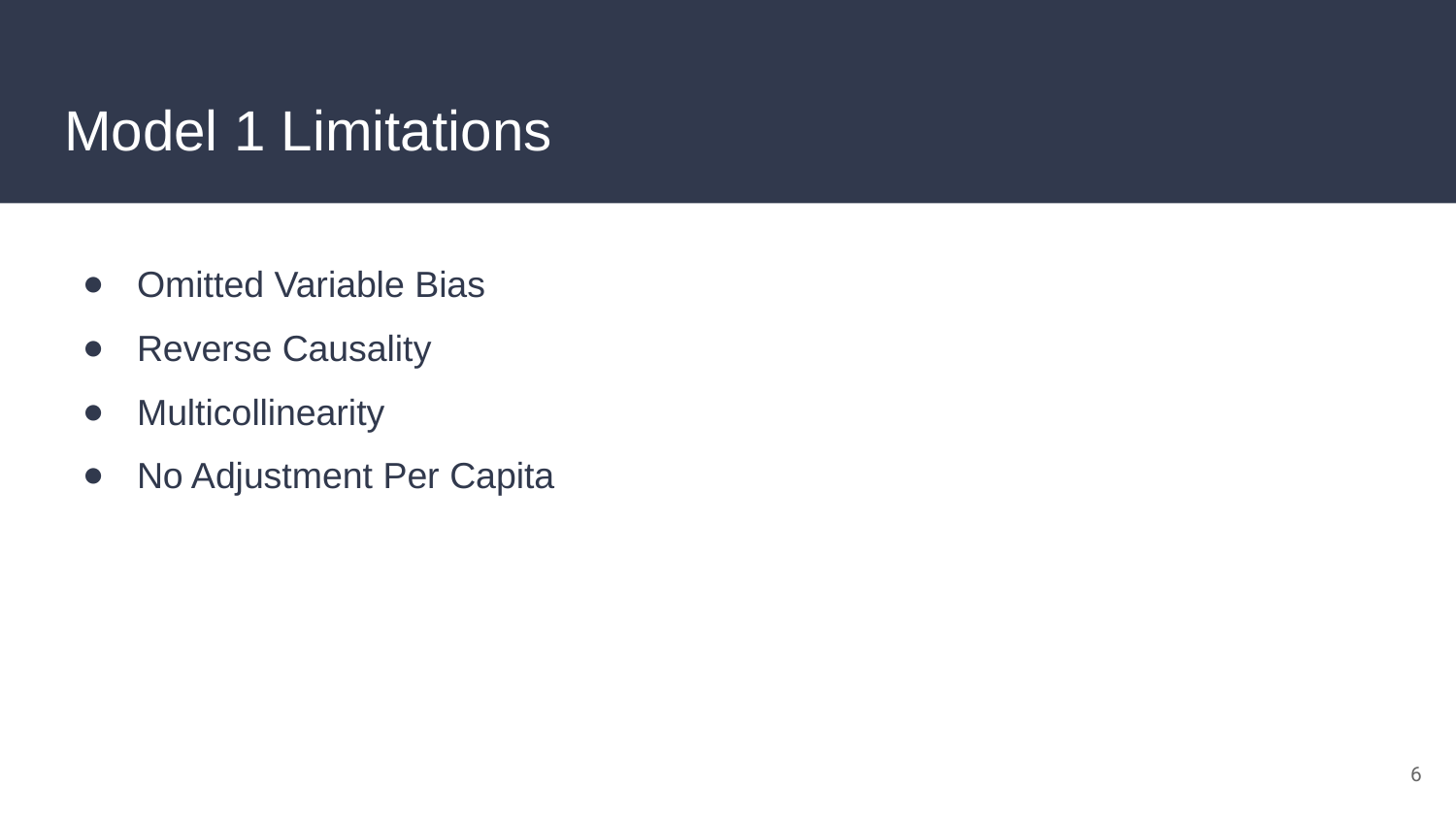

# Model 1 Limitations
Omitted Variable Bias
Reverse Causality
Multicollinearity
No Adjustment Per Capita
6